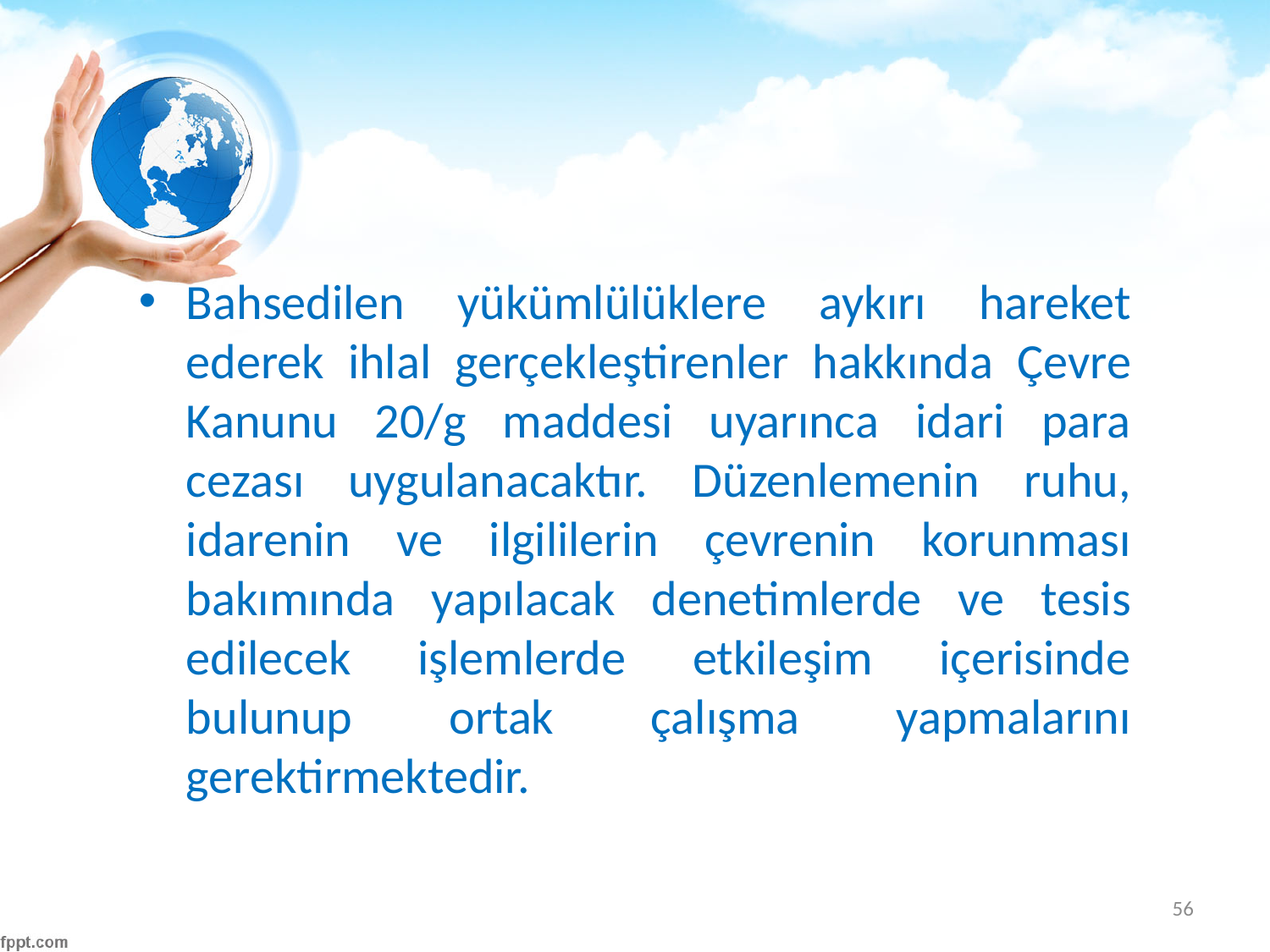

#
Bahsedilen yükümlülüklere aykırı hareket ederek ihlal gerçekleştirenler hakkında Çevre Kanunu 20/g maddesi uyarınca idari para cezası uygulanacaktır. Düzenlemenin ruhu, idarenin ve ilgililerin çevrenin korunması bakımında yapılacak denetimlerde ve tesis edilecek işlemlerde etkileşim içerisinde bulunup ortak çalışma yapmalarını gerektirmektedir.
56